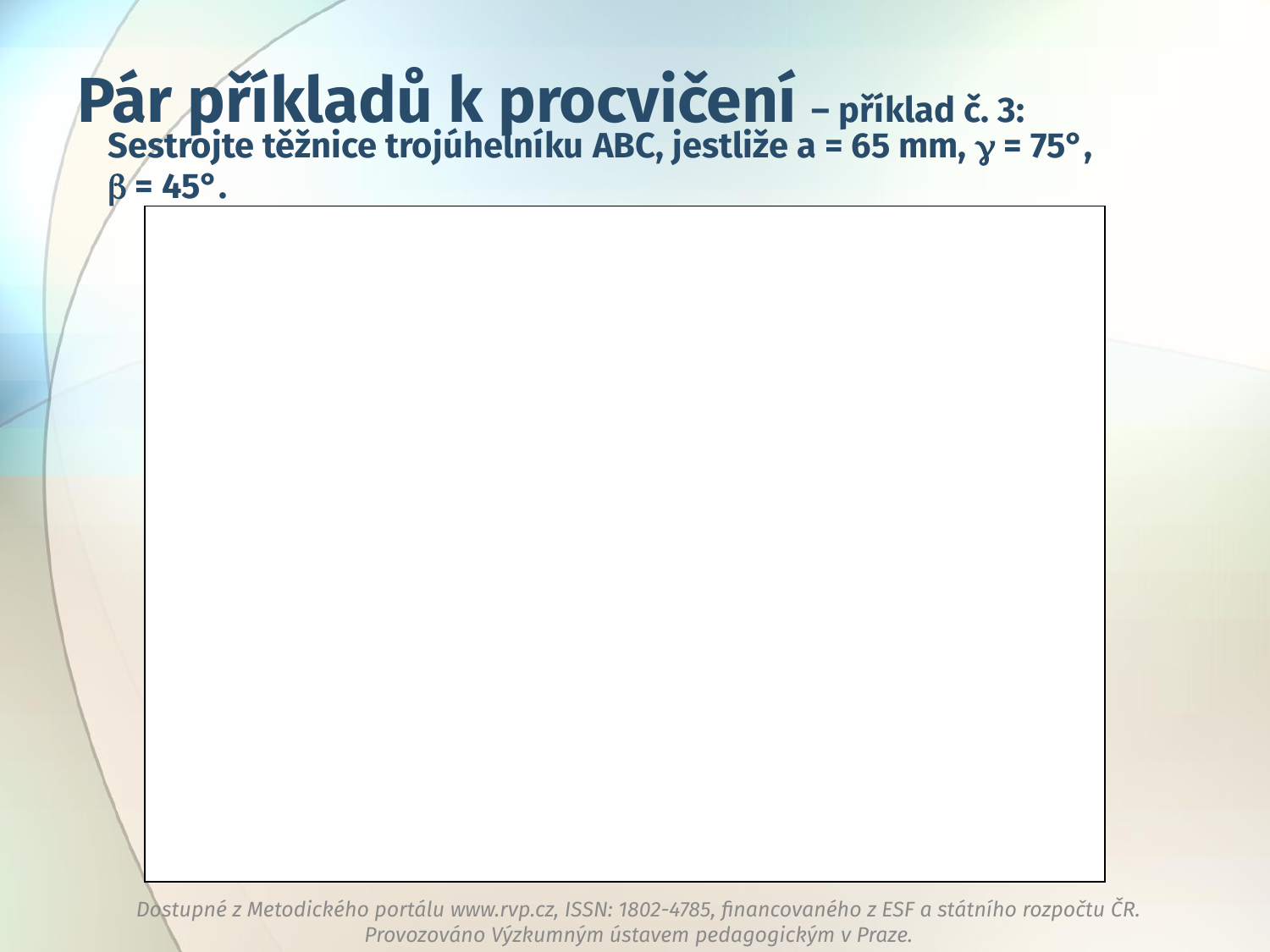

# Pár příkladů k procvičení – příklad č. 3:
Sestrojte těžnice trojúhelníku ABC, jestliže a = 65 mm, γ = 75°,
β = 45°.